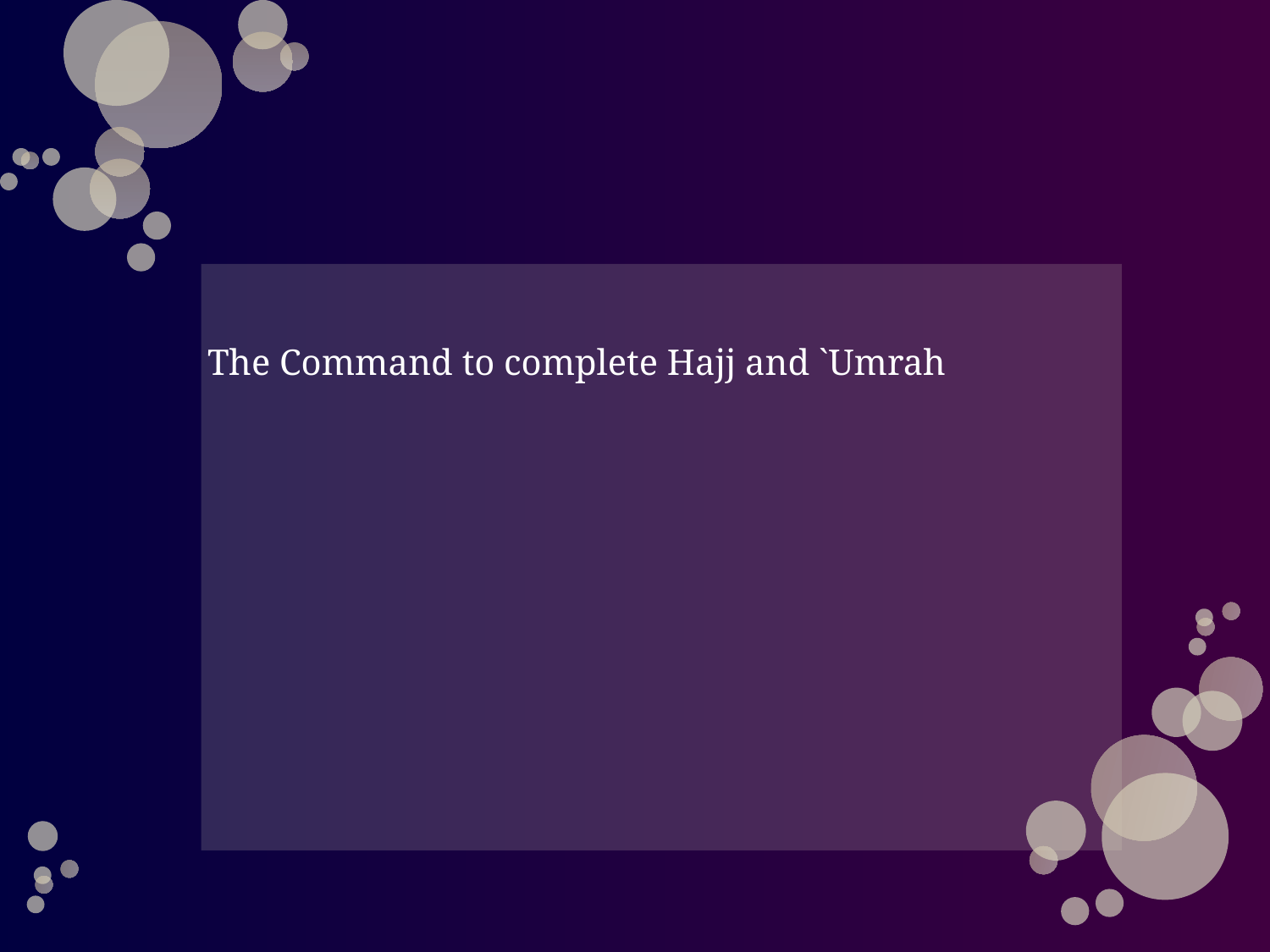

#

The Command to complete Hajj and `Umrah